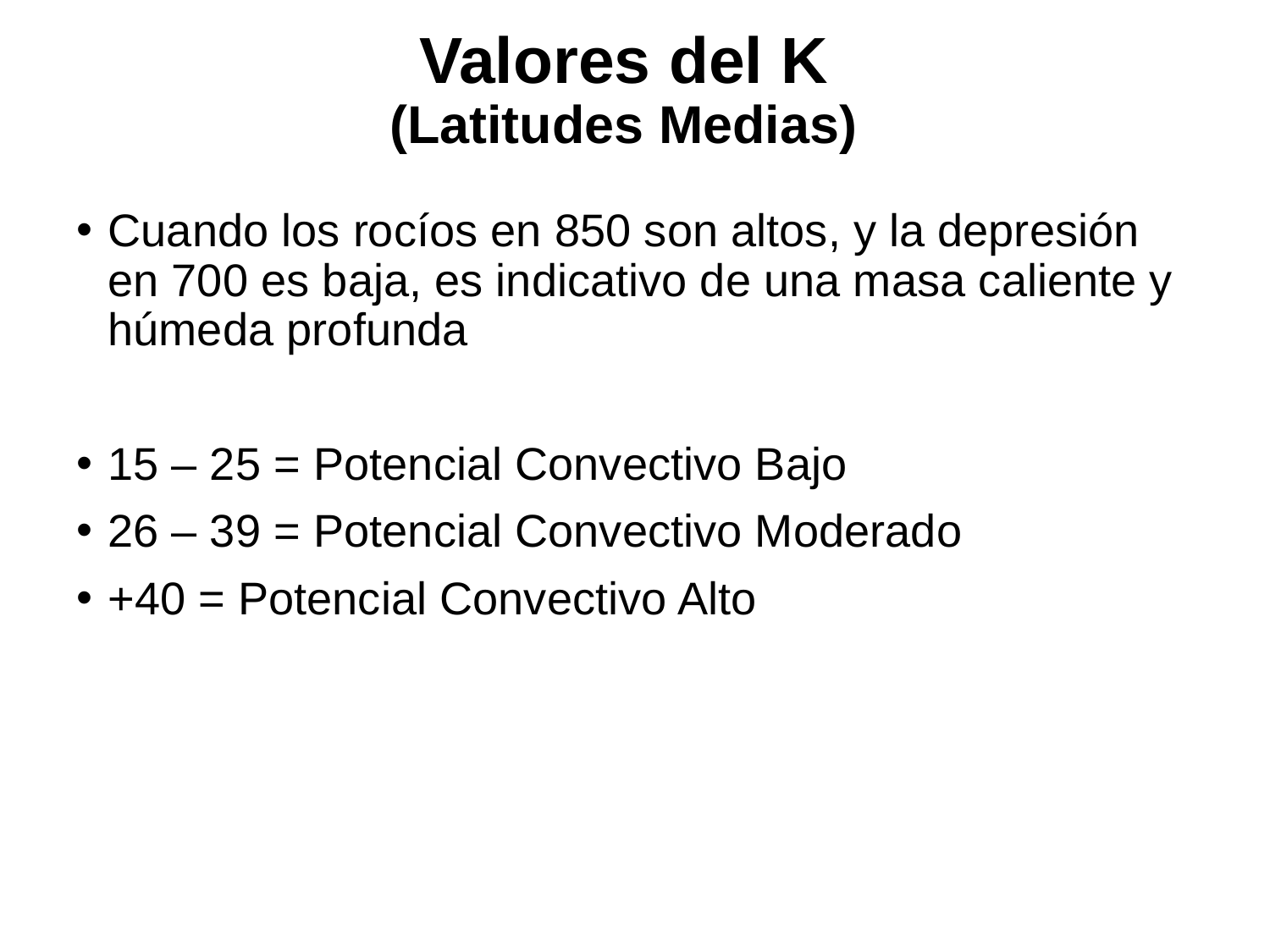

# Valores del K (Latitudes Medias)
Cuando los rocíos en 850 son altos, y la depresión en 700 es baja, es indicativo de una masa caliente y húmeda profunda

15 – 25 = Potencial Convectivo Bajo
26 – 39 = Potencial Convectivo Moderado
+40 = Potencial Convectivo Alto